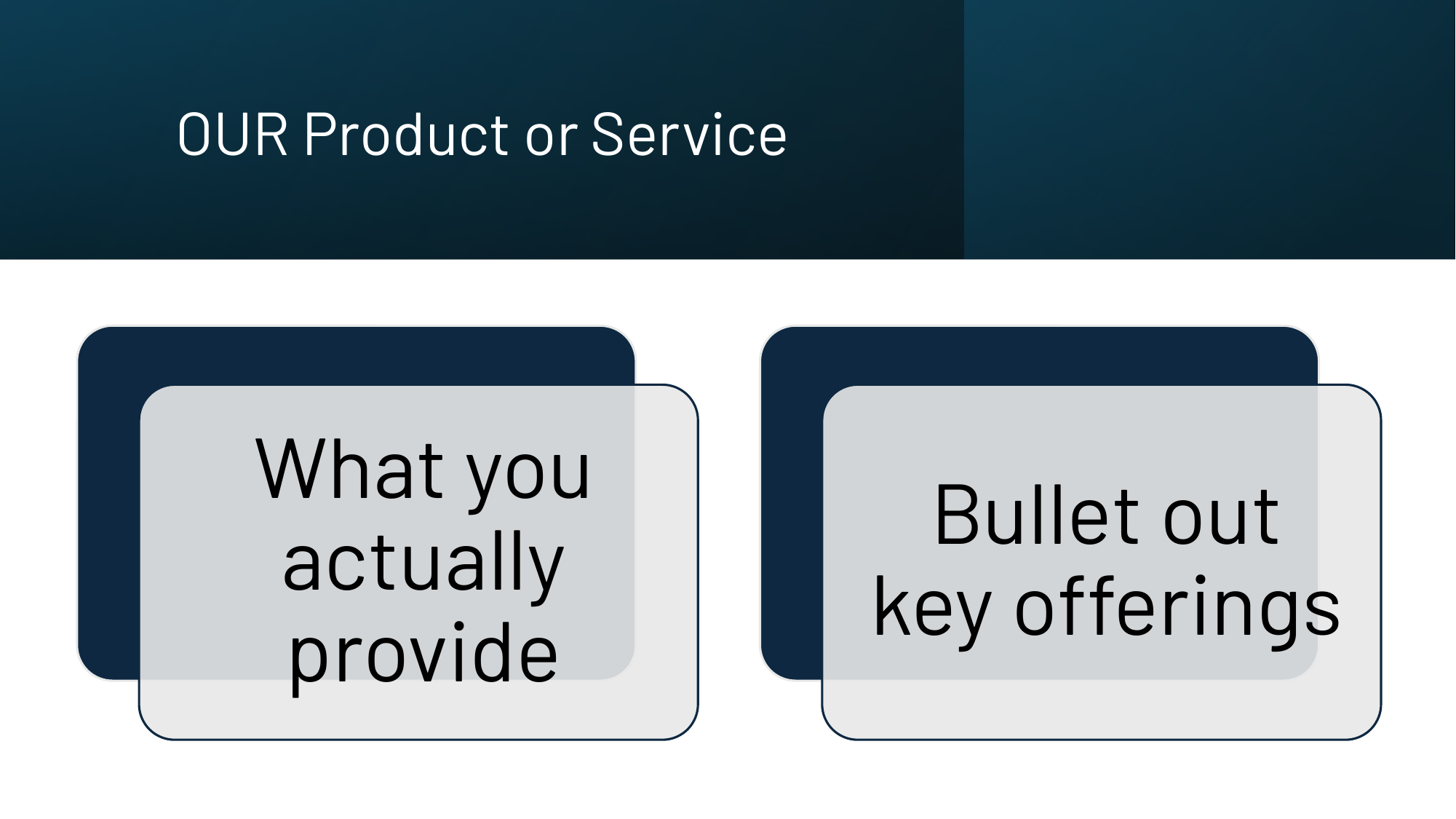

# OUR Product or Service
What you actually provide
Bullet out key offerings